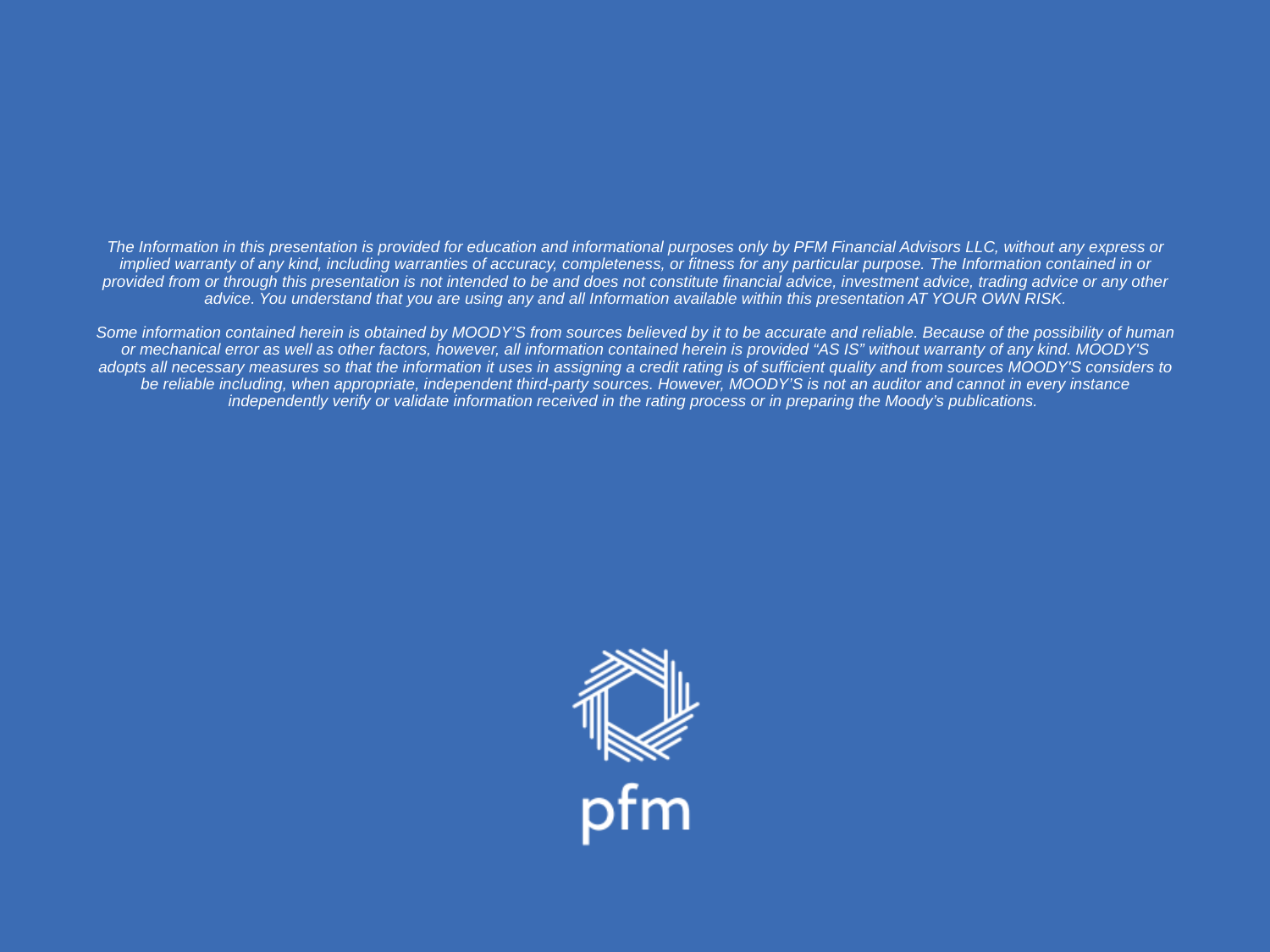

# The Information in this presentation is provided for education and informational purposes only by PFM Financial Advisors LLC, without any express or implied warranty of any kind, including warranties of accuracy, completeness, or fitness for any particular purpose. The Information contained in or provided from or through this presentation is not intended to be and does not constitute financial advice, investment advice, trading advice or any other advice. You understand that you are using any and all Information available within this presentation AT YOUR OWN RISK. Some information contained herein is obtained by MOODY’S from sources believed by it to be accurate and reliable. Because of the possibility of human or mechanical error as well as other factors, however, all information contained herein is provided “AS IS” without warranty of any kind. MOODY'S adopts all necessary measures so that the information it uses in assigning a credit rating is of sufficient quality and from sources MOODY'S considers to be reliable including, when appropriate, independent third-party sources. However, MOODY’S is not an auditor and cannot in every instance independently verify or validate information received in the rating process or in preparing the Moody’s publications.